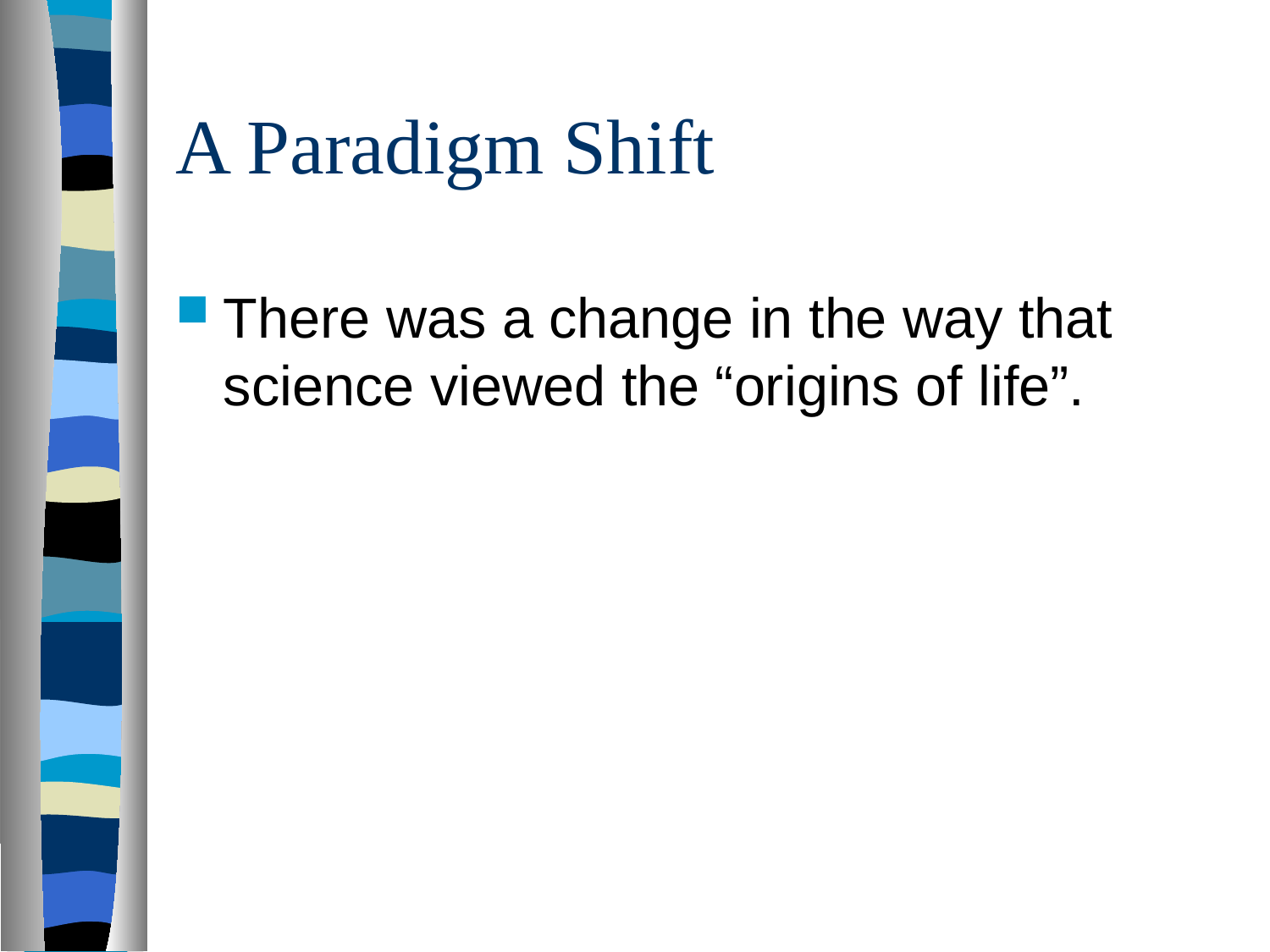

# A Paradigm Shift
There was a change in the way that science viewed the “origins of life”.